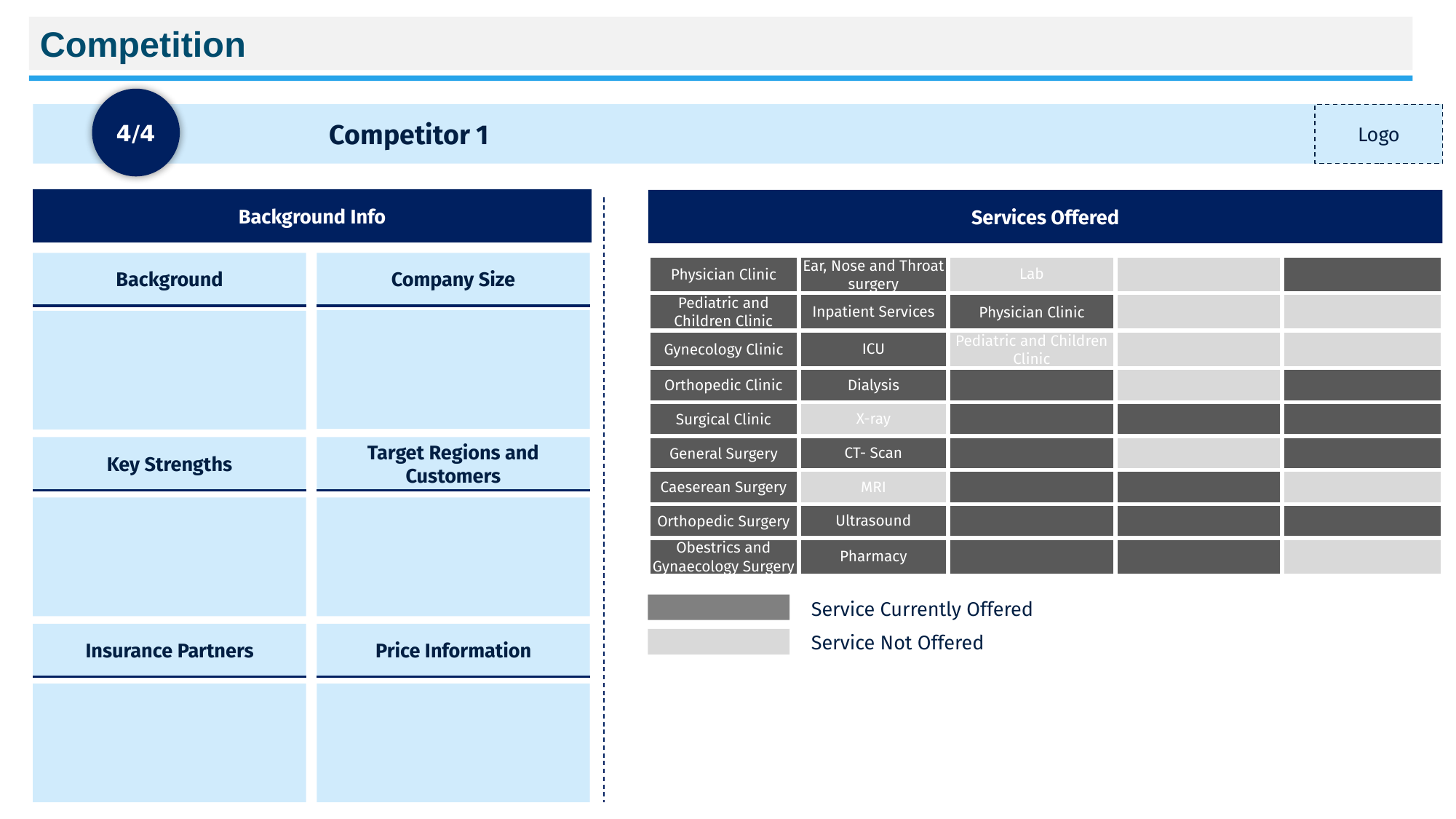

Competition

4/4
Competitor 1

Logo
Background Info
Services Offered
Background
Company Size
| Physician Clinic | Ear, Nose and Throat surgery | Lab |  |  |
| --- | --- | --- | --- | --- |
| Pediatric and Children Clinic | Inpatient Services | Physician Clinic |  |  |
| Gynecology Clinic | ICU | Pediatric and Children Clinic |  |  |
| Orthopedic Clinic | Dialysis |  |  |  |
| Surgical Clinic | X-ray |  |  |  |
| General Surgery | CT- Scan |  |  |  |
| Caeserean Surgery | MRI |  |  |  |
| Orthopedic Surgery | Ultrasound |  |  |  |
| Obestrics and Gynaecology Surgery | Pharmacy |  |  |  |

Key Strengths
Target Regions and Customers

Service Currently Offered
Insurance Partners
Price Information

Service Not Offered